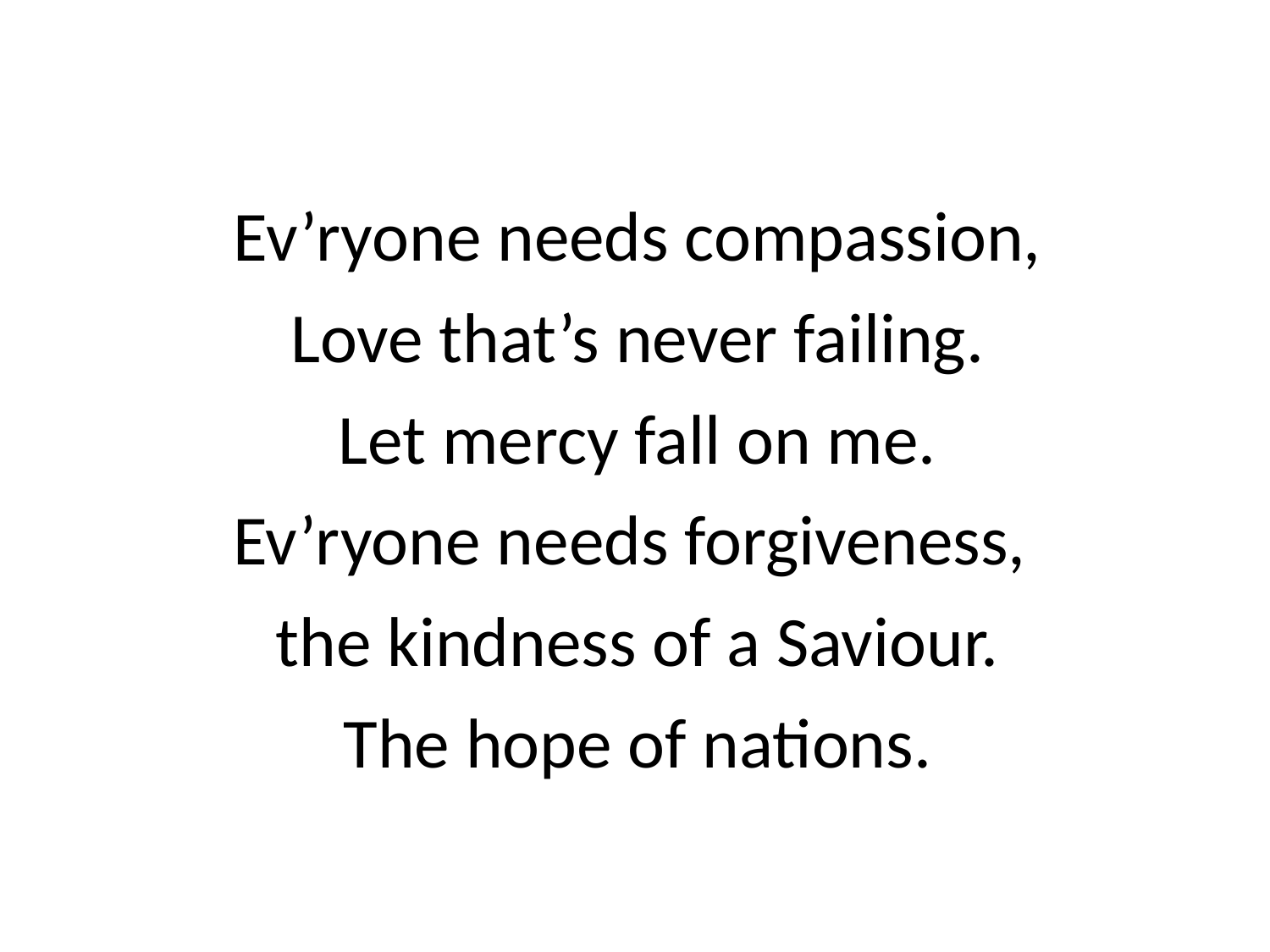

Ev’ryone needs compassion,
Love that’s never failing.
Let mercy fall on me.
Ev’ryone needs forgiveness,
the kindness of a Saviour.
The hope of nations.